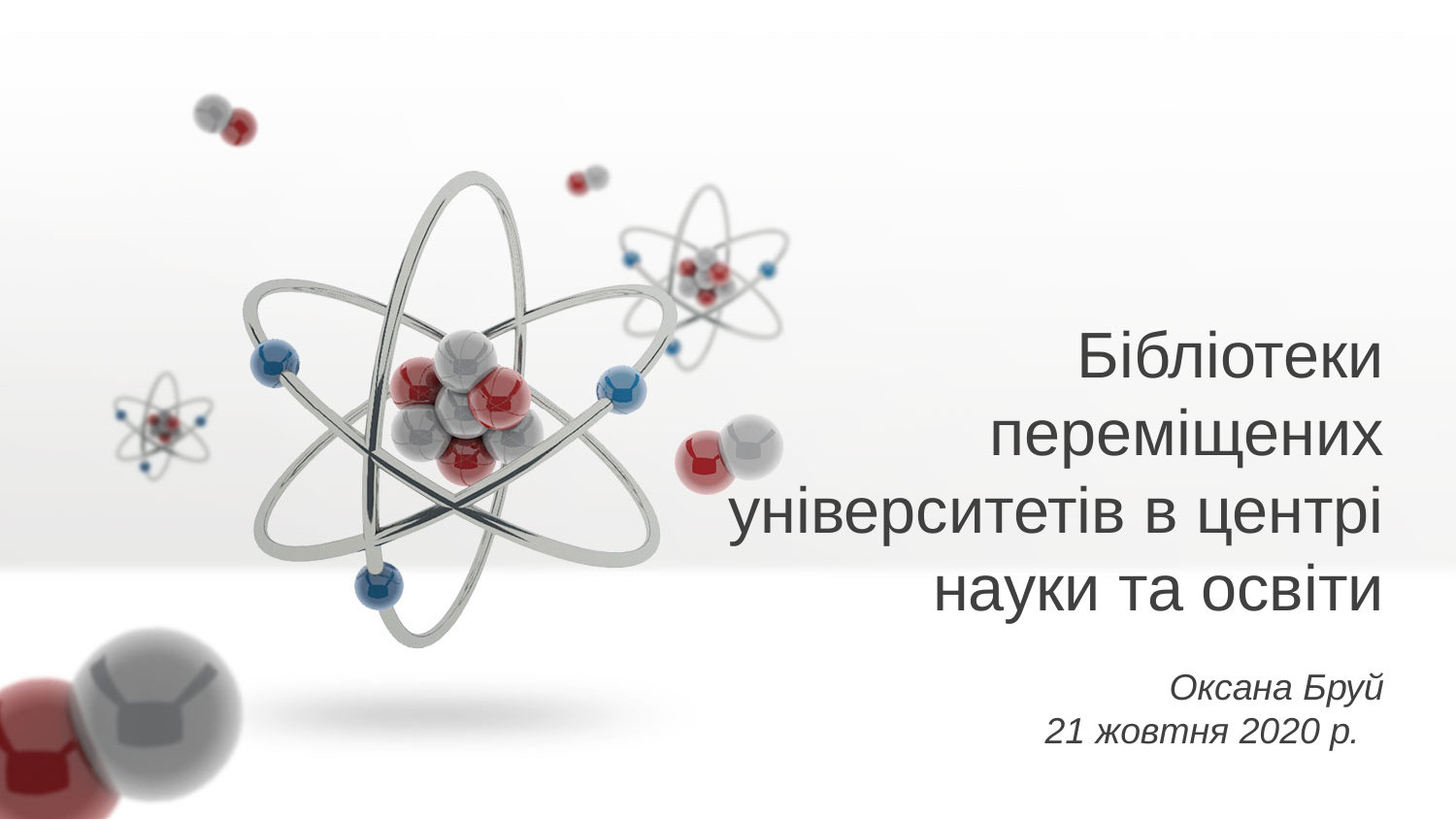

Бібліотеки переміщених університетів в центрі науки та освіти
Оксана Бруй
21 жовтня 2020 р.